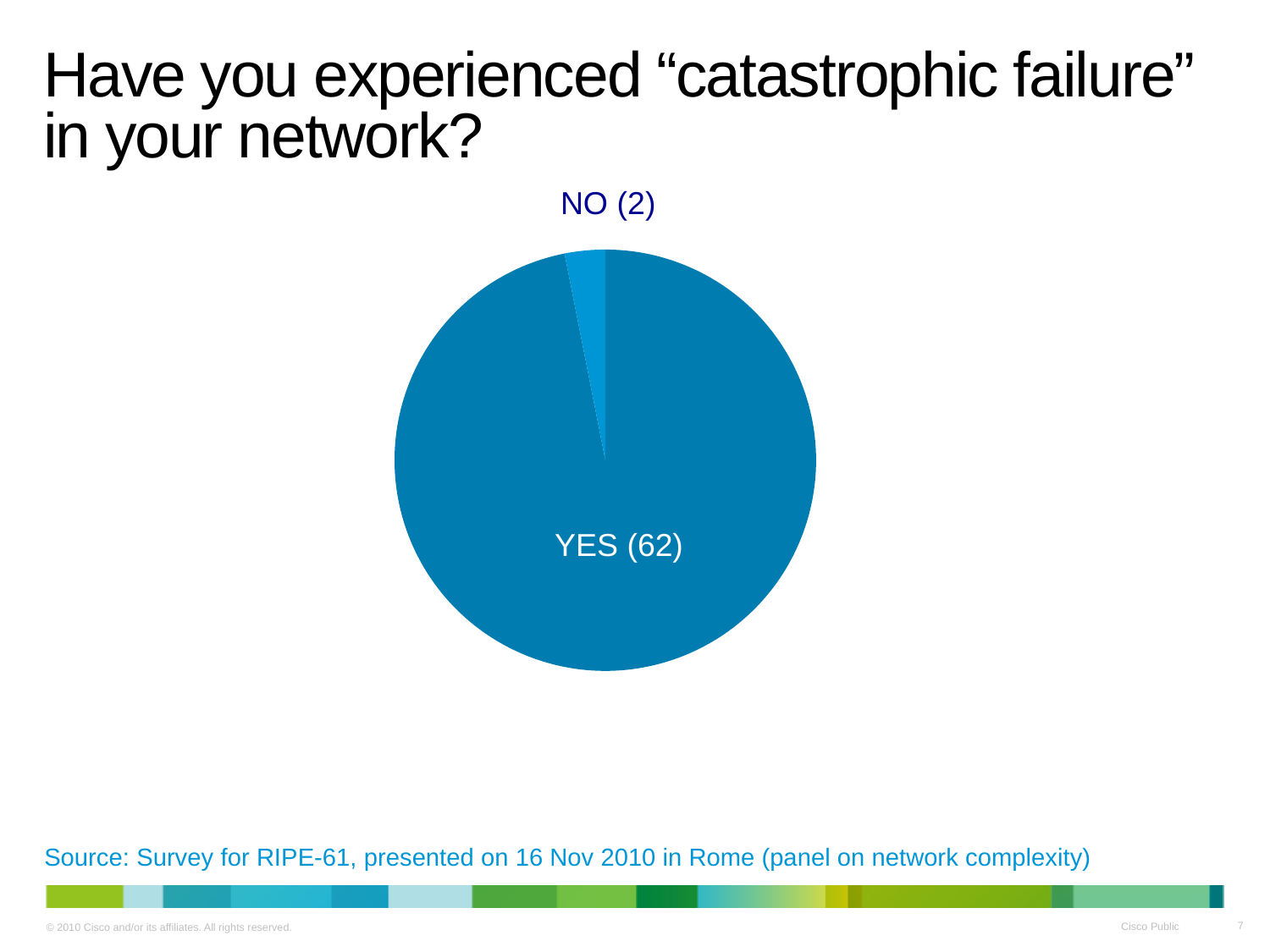

# Have you experienced “catastrophic failure” in your network?

### Chart

| Category |  |
|---|---|
| Yes | 0.969 |
| No | 0.031 |
| Not sure | 0.0 |
NO (2)

YES (62)
Source: Survey for RIPE-61, presented on 16 Nov 2010 in Rome (panel on network complexity)